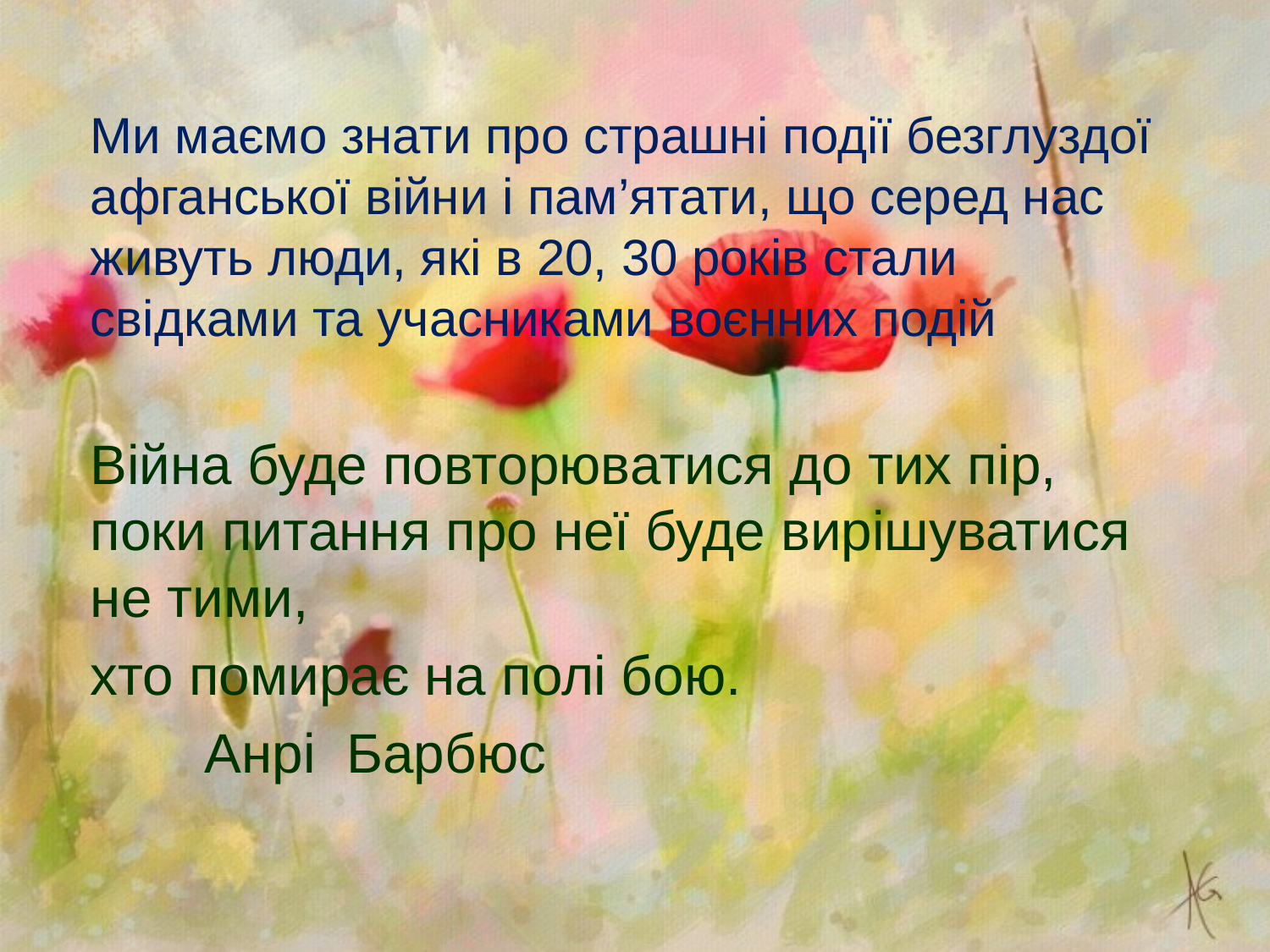

Ми маємо знати про страшні події безглуздої афганської війни і пам’ятати, що серед нас живуть люди, які в 20, 30 років стали свідками та учасниками воєнних подій

	Війна буде повторюватися до тих пір, поки питання про неї буде вирішуватися не тими,
	хто помирає на полі бою.
   							Анрі  Барбюс